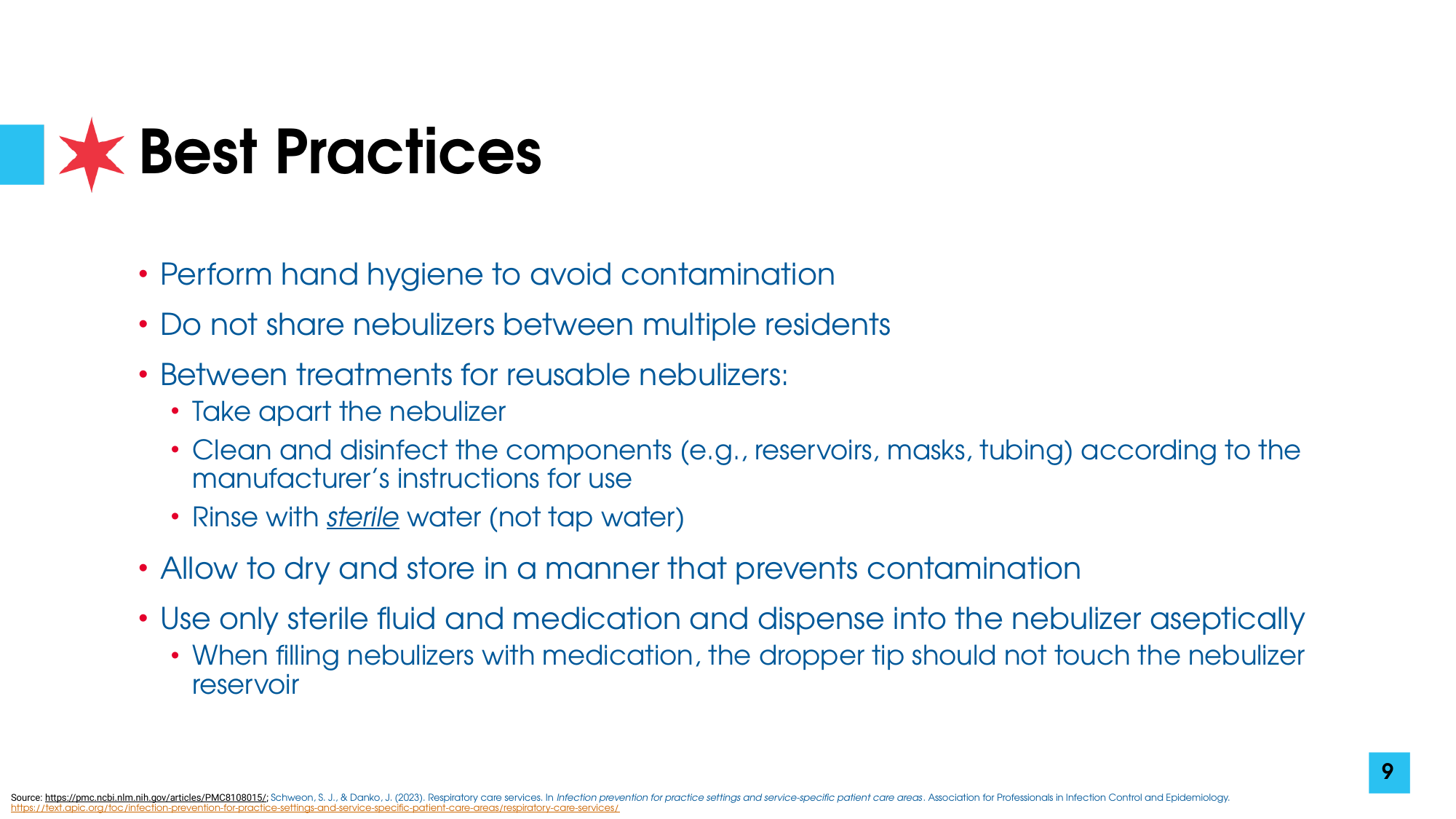

# Best Practices
Perform hand hygiene to avoid contamination
Do not share nebulizers between multiple residents
Between treatments for reusable nebulizers:
Take apart the nebulizer
Clean and disinfect the components (e.g., reservoirs, masks, tubing) according to the manufacturer’s instructions for use
Rinse with sterile water (not tap water)
Allow to dry and store in a manner that prevents contamination
Use only sterile fluid and medication and dispense into the nebulizer aseptically
When filling nebulizers with medication, the dropper tip should not touch the nebulizer reservoir

9
Source: https://pmc.ncbi.nlm.nih.gov/articles/PMC8108015/; Schweon, S. J., & Danko, J. (2023). Respiratory care services. In Infection prevention for practice settings and service-specific patient care areas. Association for Professionals in Infection Control and Epidemiology. https://text.apic.org/toc/infection-prevention-for-practice-settings-and-service-specific-patient-care-areas/respiratory-care-services/